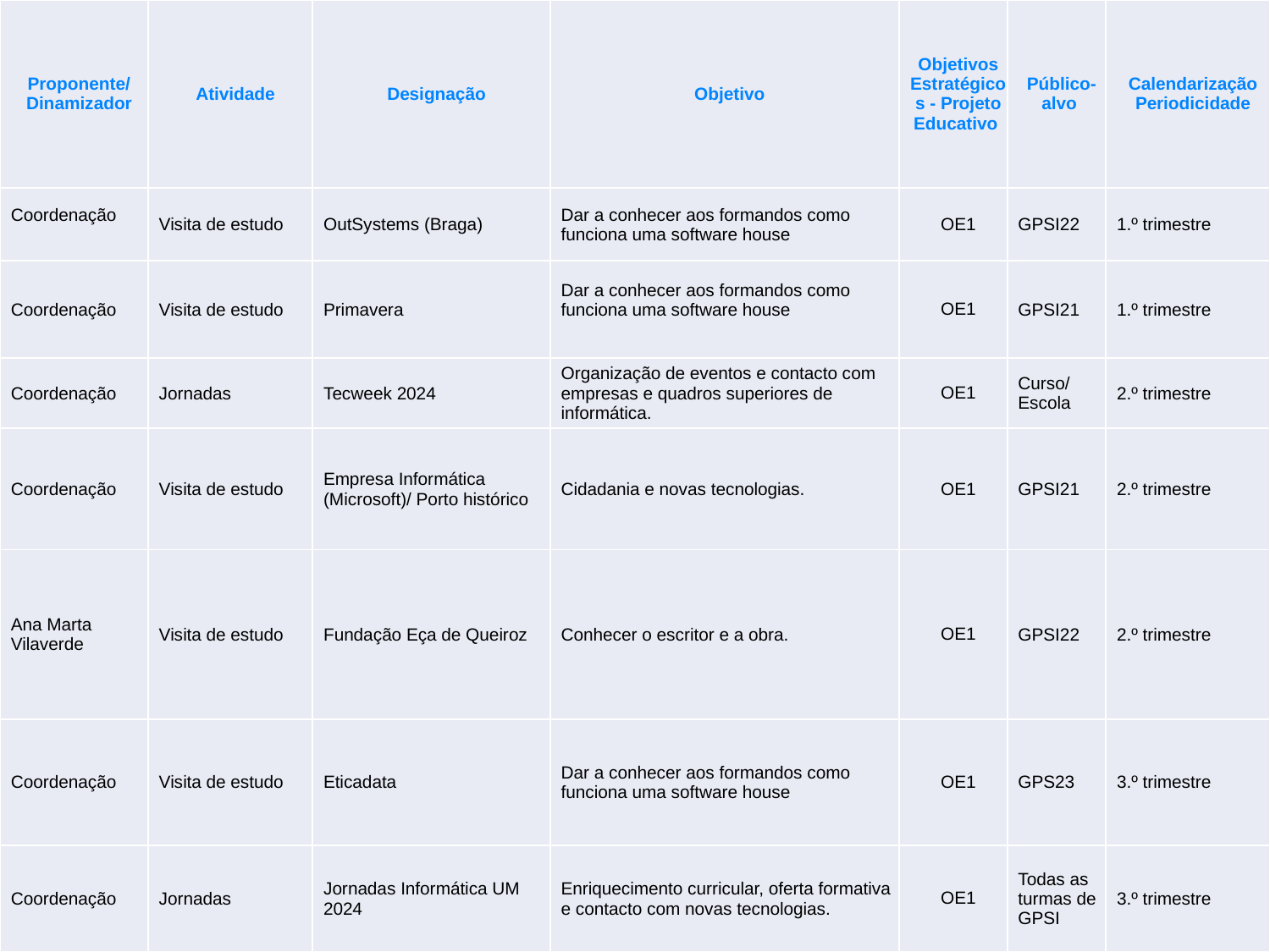

| Proponente/ Dinamizador | Atividade | Designação | Objetivo | Objetivos Estratégicos - Projeto Educativo | Público-alvo | Calendarização Periodicidade |
| --- | --- | --- | --- | --- | --- | --- |
| Coordenação | Visita de estudo | OutSystems (Braga) | Dar a conhecer aos formandos como funciona uma software house | OE1 | GPSI22 | 1.º trimestre |
| Coordenação | Visita de estudo | Primavera | Dar a conhecer aos formandos como funciona uma software house | OE1 | GPSI21 | 1.º trimestre |
| Coordenação | Jornadas | Tecweek 2024 | Organização de eventos e contacto com empresas e quadros superiores de informática. | OE1 | Curso/Escola | 2.º trimestre |
| Coordenação | Visita de estudo | Empresa Informática (Microsoft)/ Porto histórico | Cidadania e novas tecnologias. | OE1 | GPSI21 | 2.º trimestre |
| Ana Marta Vilaverde | Visita de estudo | Fundação Eça de Queiroz | Conhecer o escritor e a obra. | OE1 | GPSI22 | 2.º trimestre |
| Coordenação | Visita de estudo | Eticadata | Dar a conhecer aos formandos como funciona uma software house | OE1 | GPS23 | 3.º trimestre |
| Coordenação | Jornadas | Jornadas Informática UM 2024 | Enriquecimento curricular, oferta formativa e contacto com novas tecnologias. | OE1 | Todas as turmas de GPSI | 3.º trimestre |